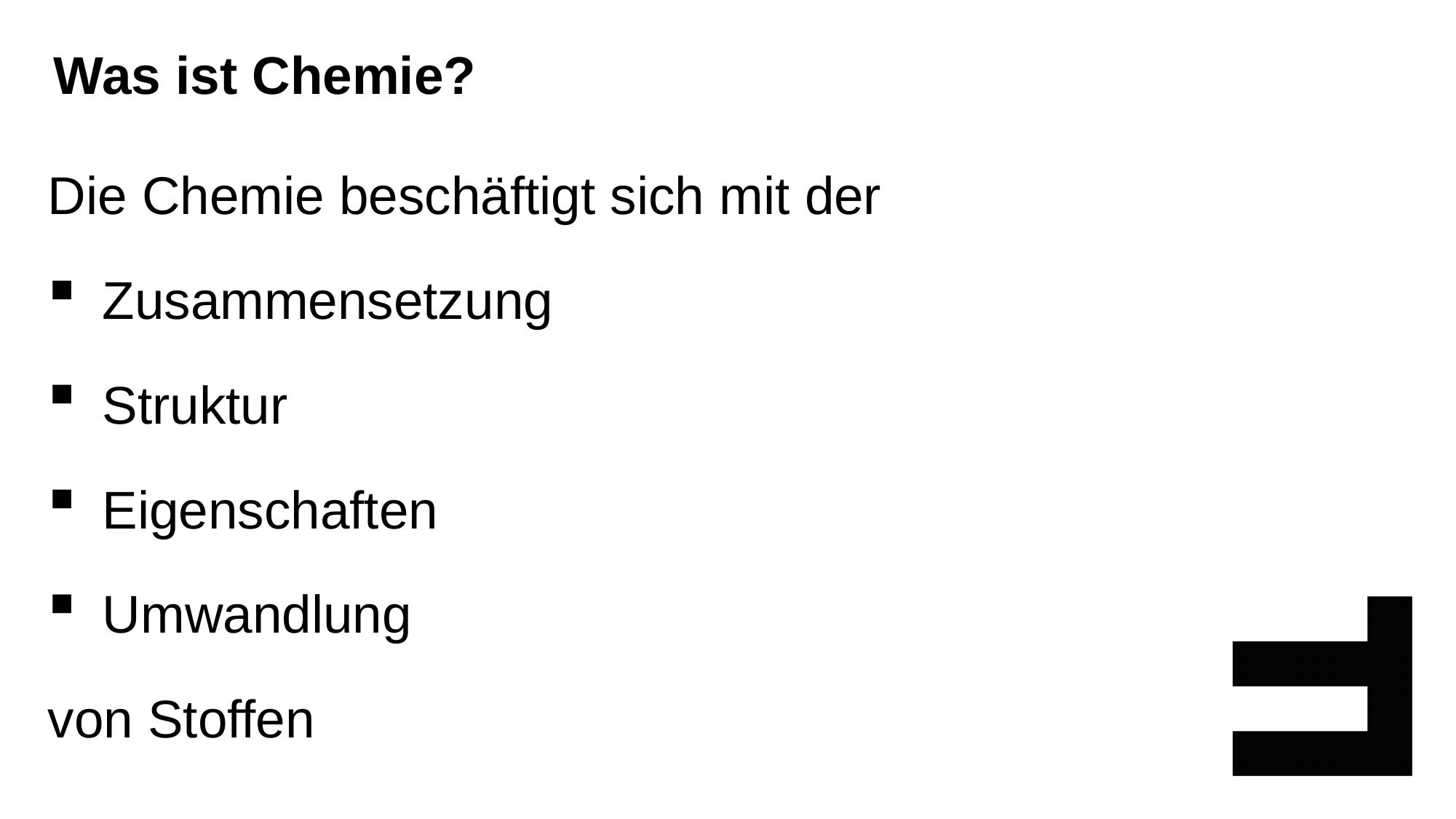

Was ist Chemie?
Die Chemie beschäftigt sich mit der
Zusammensetzung
Struktur
Eigenschaften
Umwandlung
von Stoffen